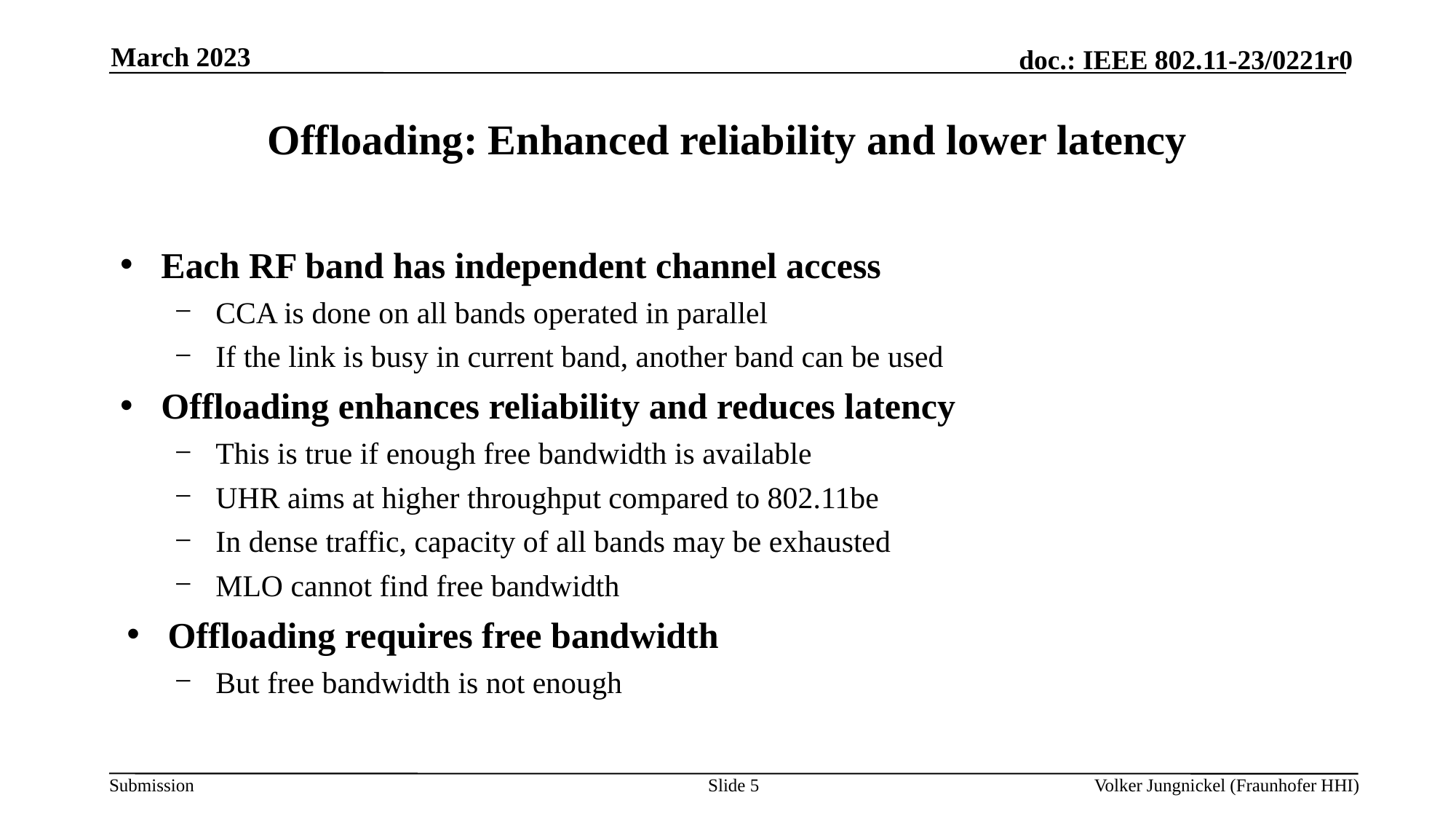

March 2023
# Offloading: Enhanced reliability and lower latency
Each RF band has independent channel access
CCA is done on all bands operated in parallel
If the link is busy in current band, another band can be used
Offloading enhances reliability and reduces latency
This is true if enough free bandwidth is available
UHR aims at higher throughput compared to 802.11be
In dense traffic, capacity of all bands may be exhausted
MLO cannot find free bandwidth
Offloading requires free bandwidth
But free bandwidth is not enough

Slide 5
Volker Jungnickel (Fraunhofer HHI)